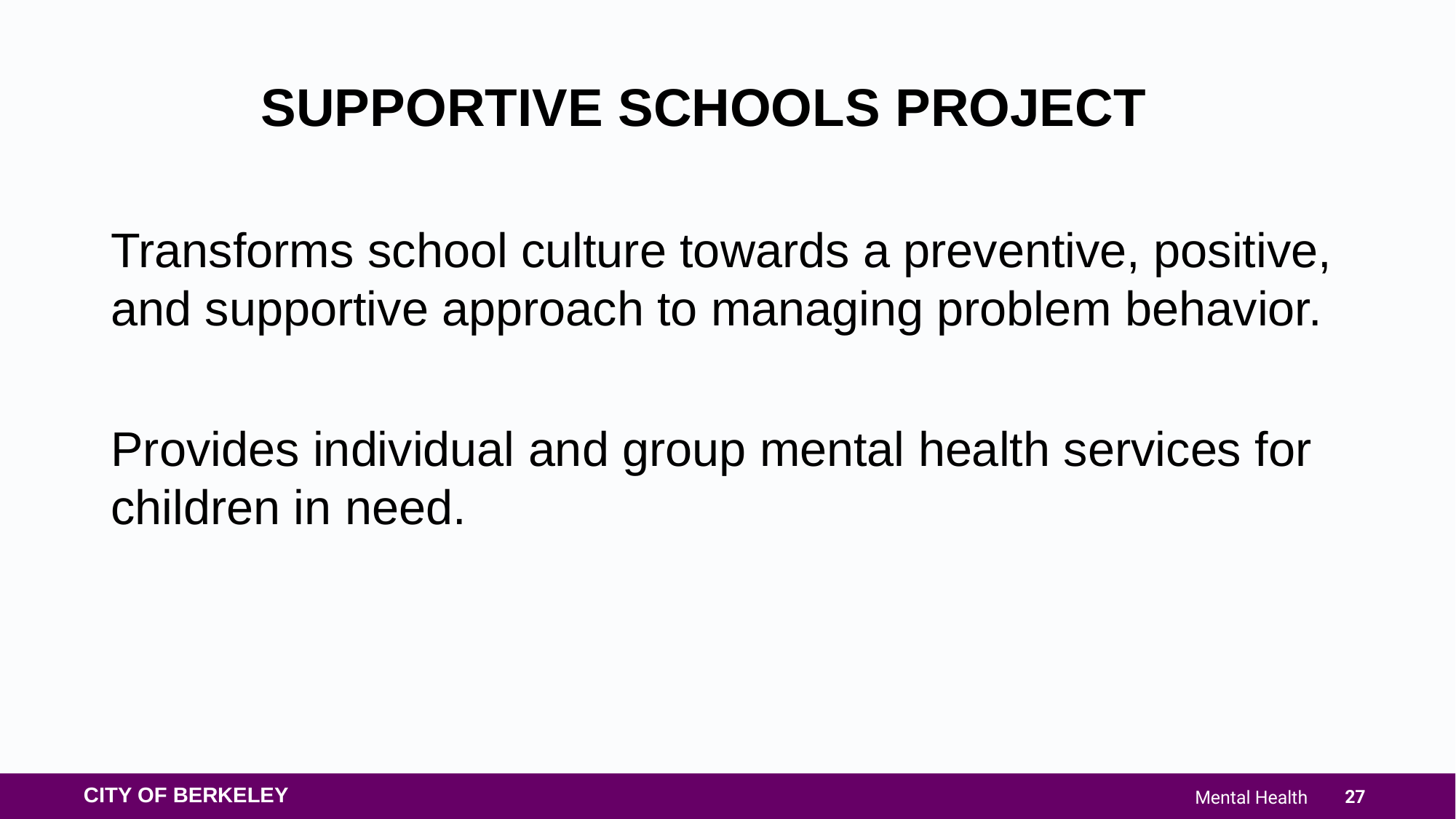

SUPPORTIVE SCHOOLS PROJECT
Transforms school culture towards a preventive, positive, and supportive approach to managing problem behavior.

Provides individual and group mental health services for children in need.

27